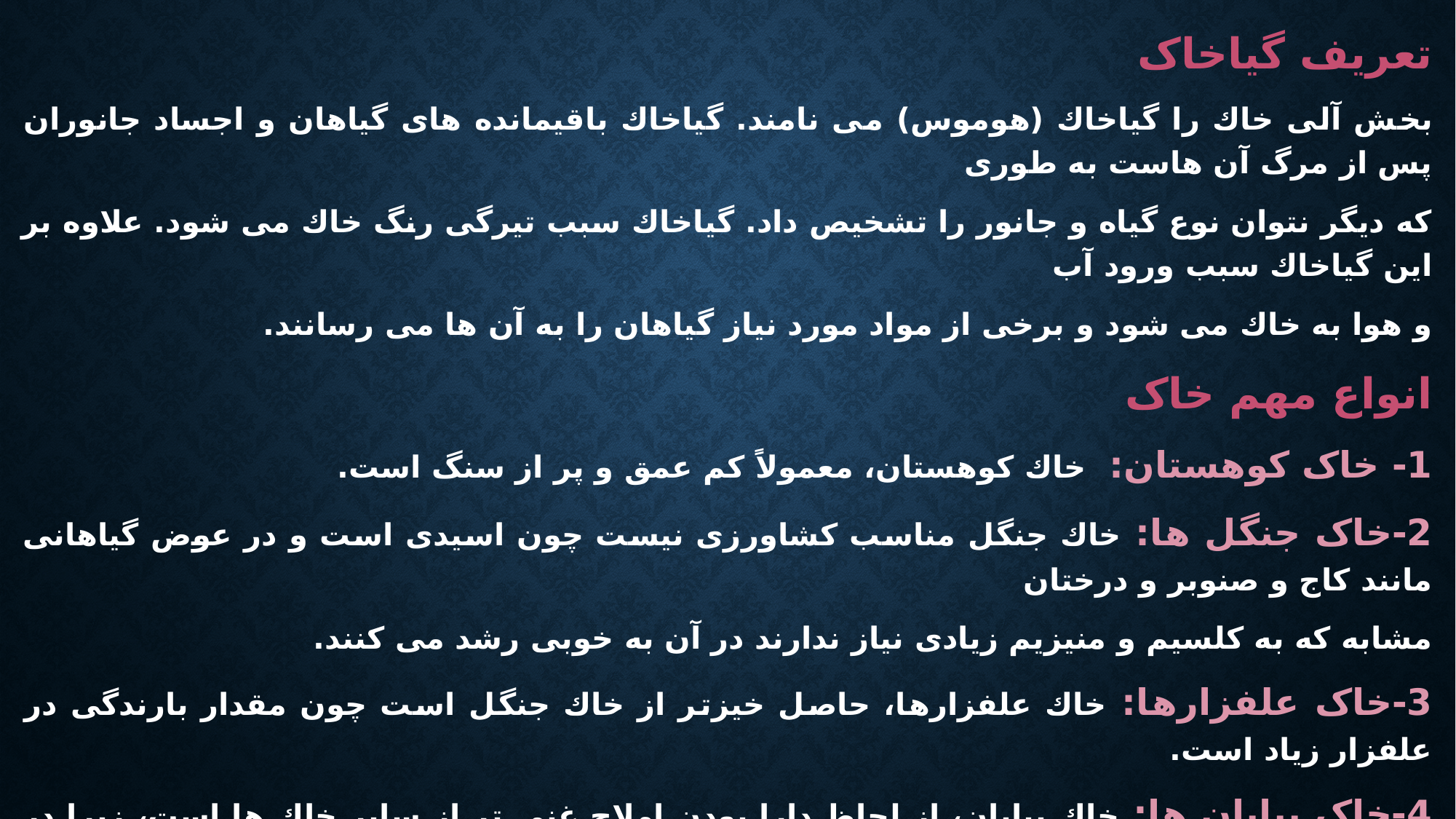

تعریف گیاخاک
بخش آلی خاك را گیاخاك (هوموس) می نامند. گیاخاك باقیمانده های گیاهان و اجساد جانوران پس از مرگ آن هاست به طوری
كه دیگر نتوان نوع گیاه و جانور را تشخیص داد. گیاخاك سبب تیرگی رنگ خاك می شود. علاوه بر این گیاخاك سبب ورود آب
و هوا به خاك می شود و برخی از مواد مورد نیاز گیاهان را به آن ها می رسانند.
انواع مهم خاک
1- خاک کوهستان:  خاك كوهستان، معمولاً كم عمق و پر از سنگ است.
2-خاک جنگل ها: خاك جنگل مناسب كشاورزی نیست چون اسیدی است و در عوض گیاهانی مانند كاج و صنوبر و درختان
مشابه كه به كلسیم و منیزیم زیادی نیاز ندارند در آن به خوبی رشد می كنند.
3-خاک علفزارها: خاك علفزارها، حاصل خیزتر از خاك جنگل است چون مقدار بارندگی در علفزار زیاد است.
4-خاک بیابان ها: خاك بیابان، از لحاظ دارا بودن املاح غنی تر از سایر خاك ها است، زیرا در این نوع خاك به علت كمی
رطوبت عمل هوازدگی و حل شدن املاح زیاد صورت نمی گیرد.